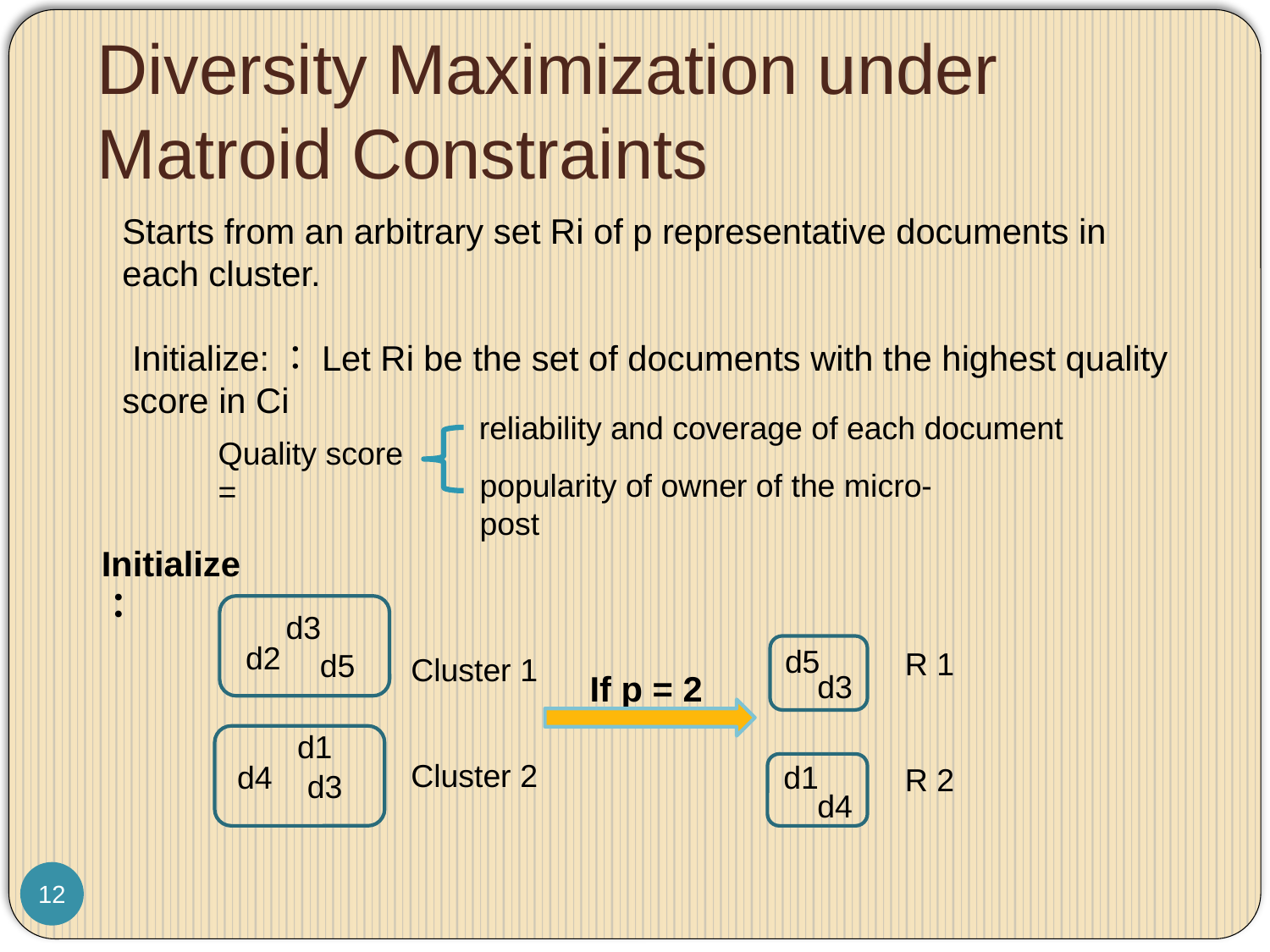

# Diversity Maximization under Matroid Constraints
Starts from an arbitrary set Ri of p representative documents in each cluster.

 Initialize:：Let Ri be the set of documents with the highest quality score in Ci
reliability and coverage of each document
Quality score =

popularity of owner of the micro-post
Initialize：

d3
d2
d5
Cluster 1
d1

d4
Cluster 2
d3
d5

R 1
d1

R 2
d3
If p = 2

d4
12